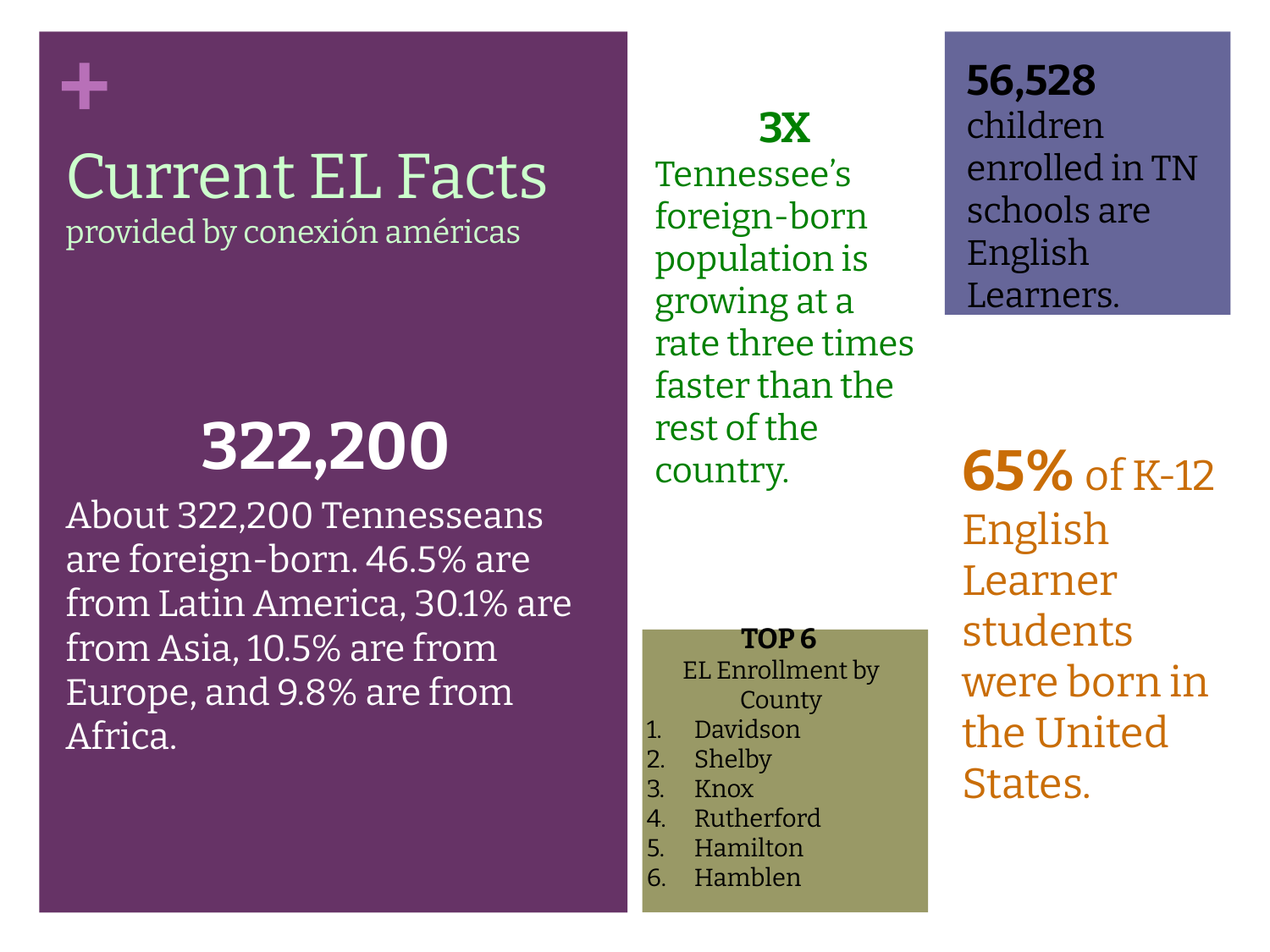

56,528 children enrolled in TN schools are English Learners.
# Current EL Facts provided by conexión américas
3X
Tennessee’s foreign-born population is growing at a rate three times faster than the rest of the country.
322,200
About 322,200 Tennesseans are foreign-born. 46.5% are from Latin America, 30.1% are from Asia, 10.5% are from Europe, and 9.8% are from Africa.
65% of K-12 English Learner students were born in the United States.

TOP 6
EL Enrollment by County
Davidson
Shelby
Knox
Rutherford
Hamilton
Hamblen